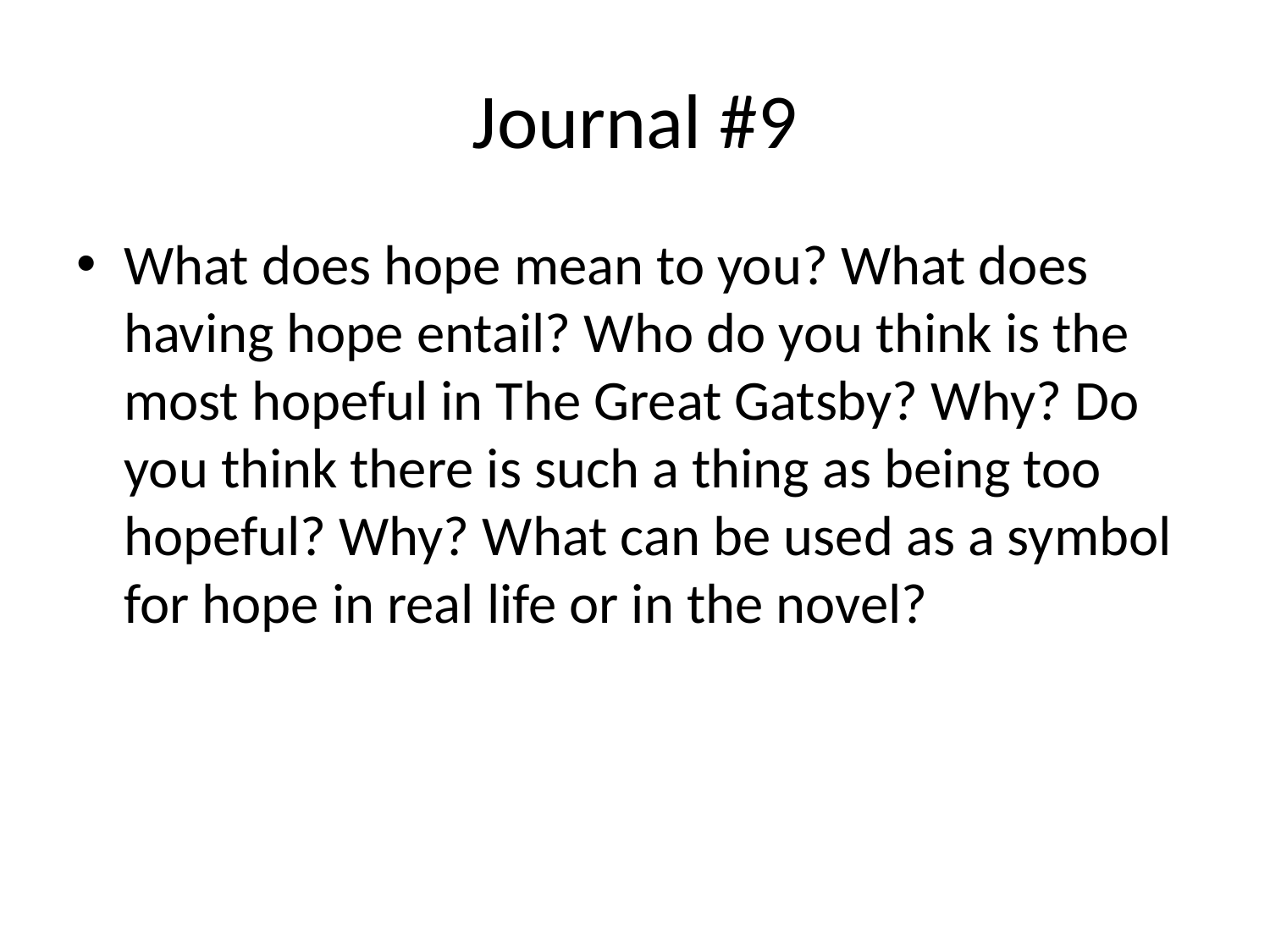

# Journal #9
What does hope mean to you? What does having hope entail? Who do you think is the most hopeful in The Great Gatsby? Why? Do you think there is such a thing as being too hopeful? Why? What can be used as a symbol for hope in real life or in the novel?